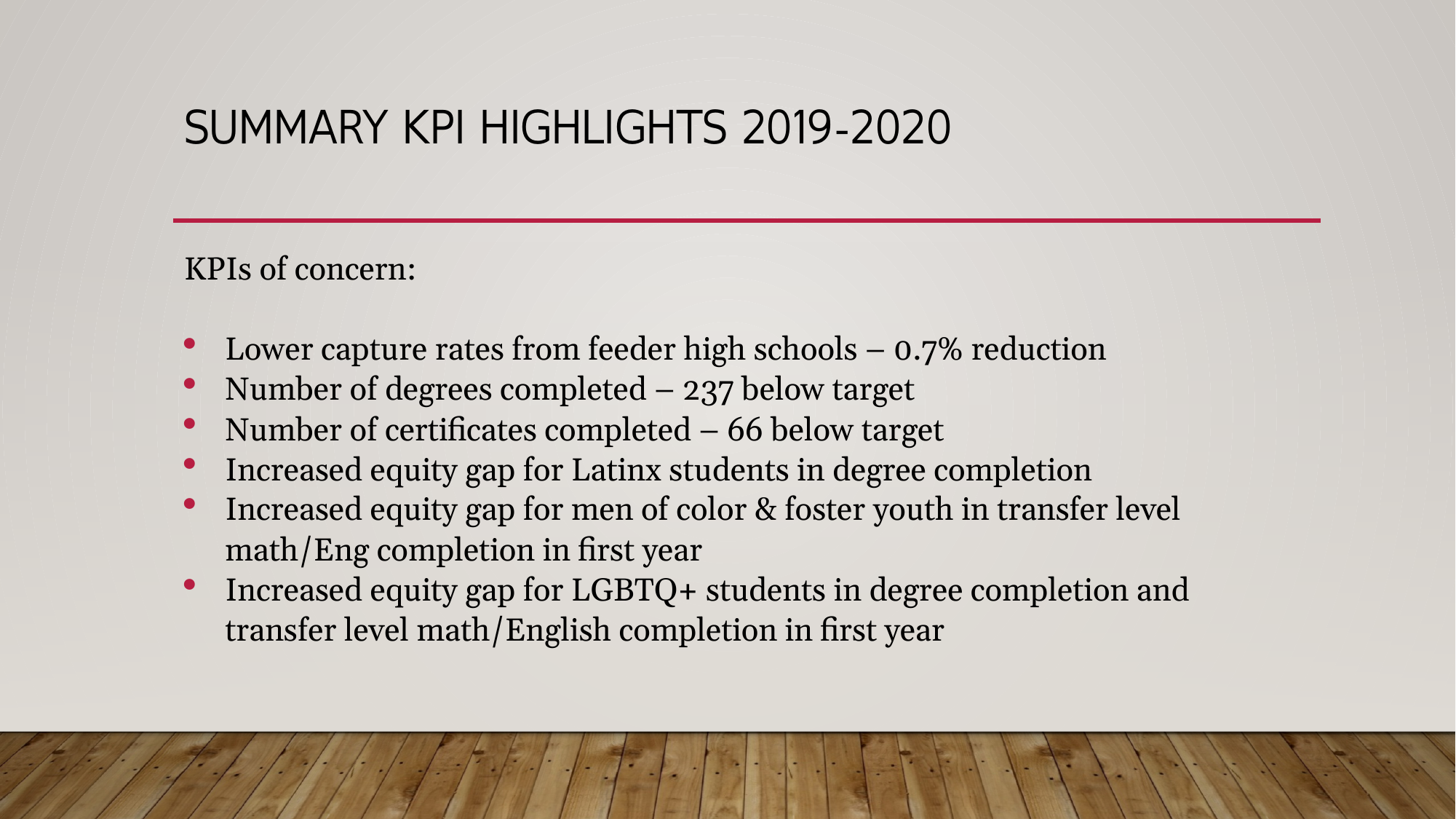

# Summary KPI HIGHLIGHTS 2019-2020
KPIs of concern:

Lower capture rates from feeder high schools – 0.7% reduction
Number of degrees completed – 237 below target
Number of certificates completed – 66 below target
Increased equity gap for Latinx students in degree completion
Increased equity gap for men of color & foster youth in transfer level math/Eng completion in first year
Increased equity gap for LGBTQ+ students in degree completion and transfer level math/English completion in first year